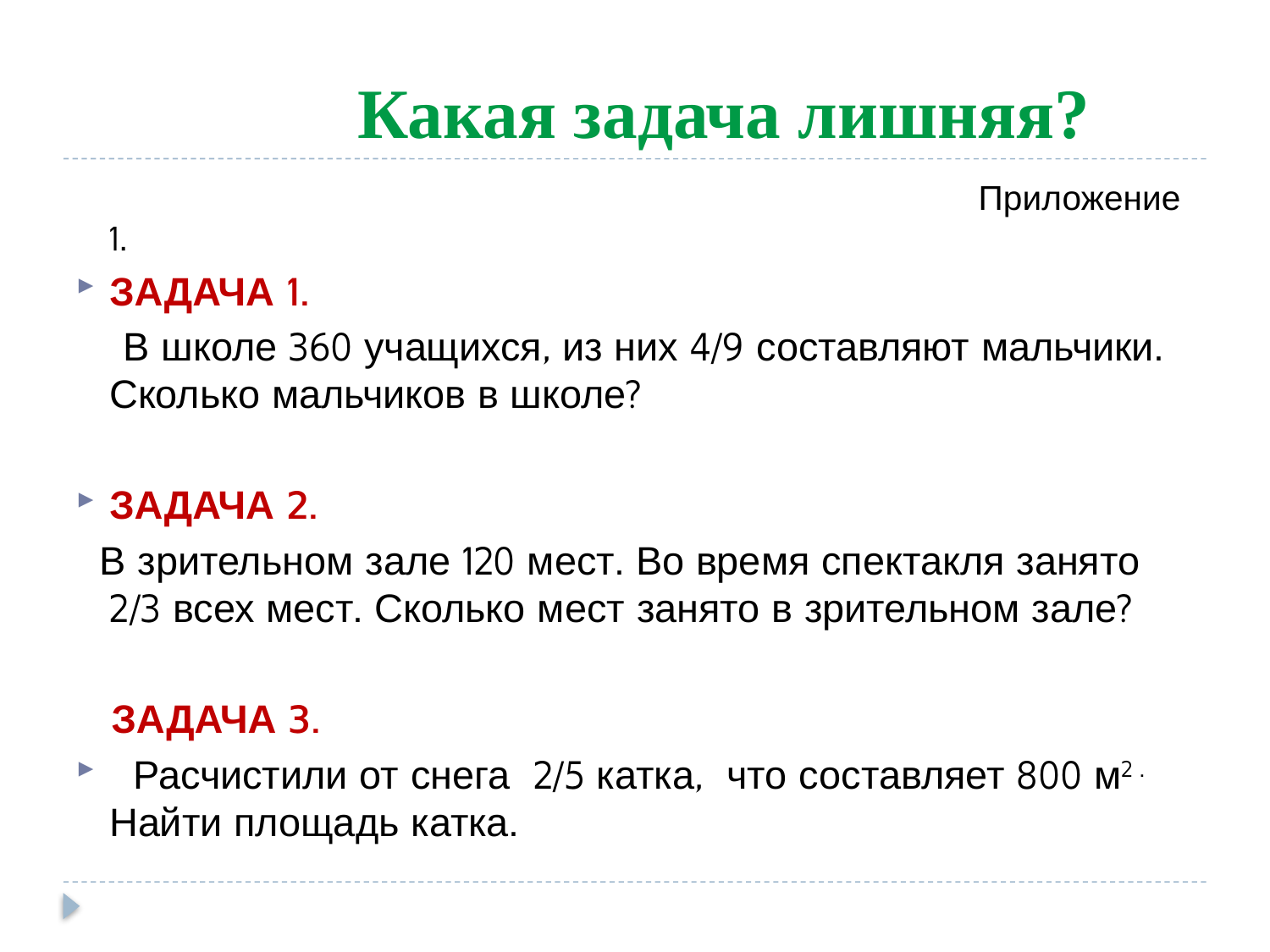

# Какая задача лишняя?
                                                                                       Приложение 1.
ЗАДАЧА 1.
    В школе 360 учащихся, из них 4/9 составляют мальчики. Сколько мальчиков в школе?

ЗАДАЧА 2.
  В зрительном зале 120 мест. Во время спектакля занято 2/3 всех мест. Сколько мест занято в зрительном зале?

   ЗАДАЧА 3.
  Расчистили от снега  2/5 катка,  что составляет 800 м2 .     Найти площадь катка.